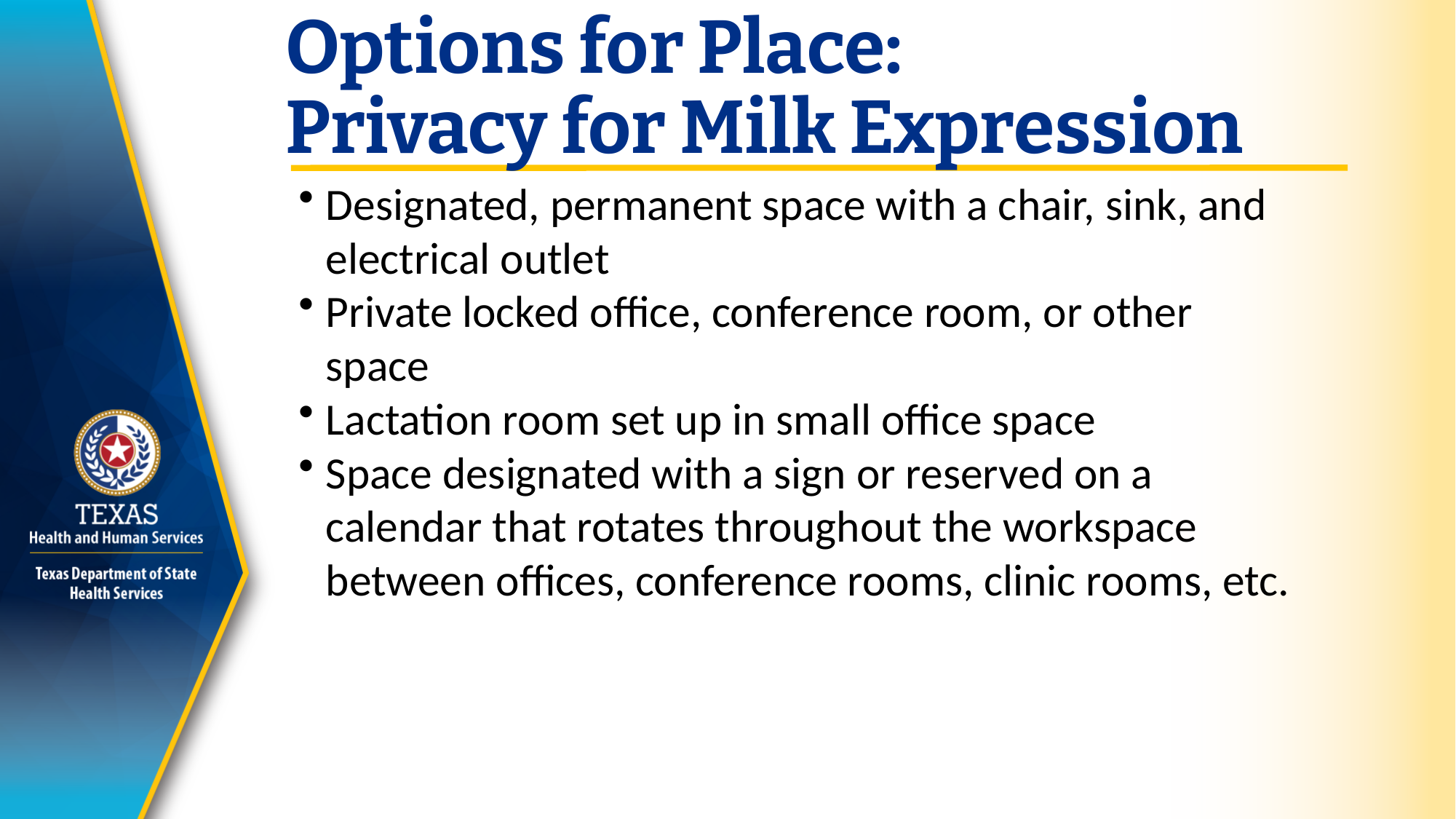

# Options for Place: Privacy for Milk Expression
Designated, permanent space with a chair, sink, and electrical outlet
Private locked office, conference room, or other space
Lactation room set up in small office space
Space designated with a sign or reserved on a calendar that rotates throughout the workspace between offices, conference rooms, clinic rooms, etc.